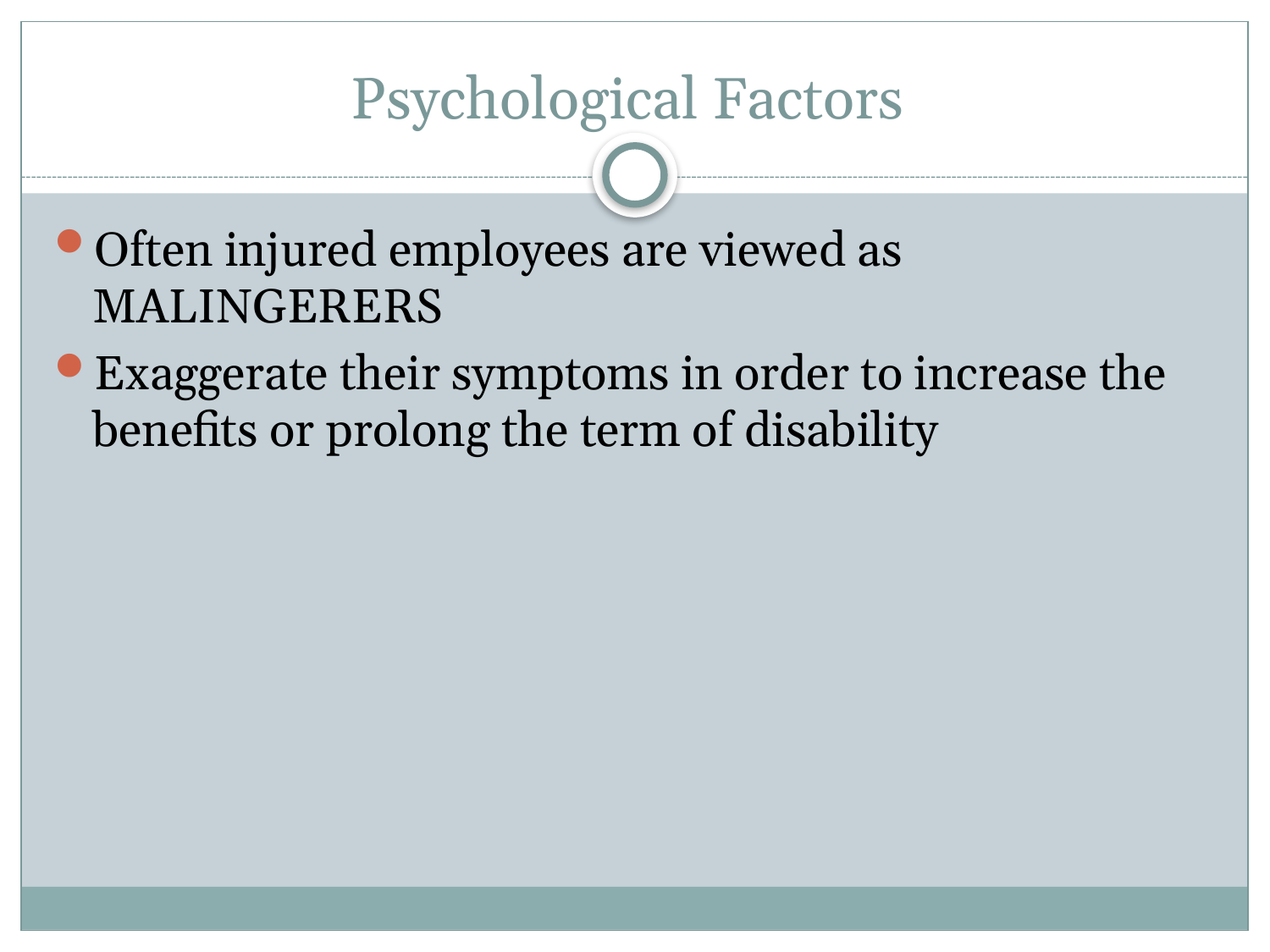

# Psychological Factors
Often injured employees are viewed as MALINGERERS
Exaggerate their symptoms in order to increase the benefits or prolong the term of disability